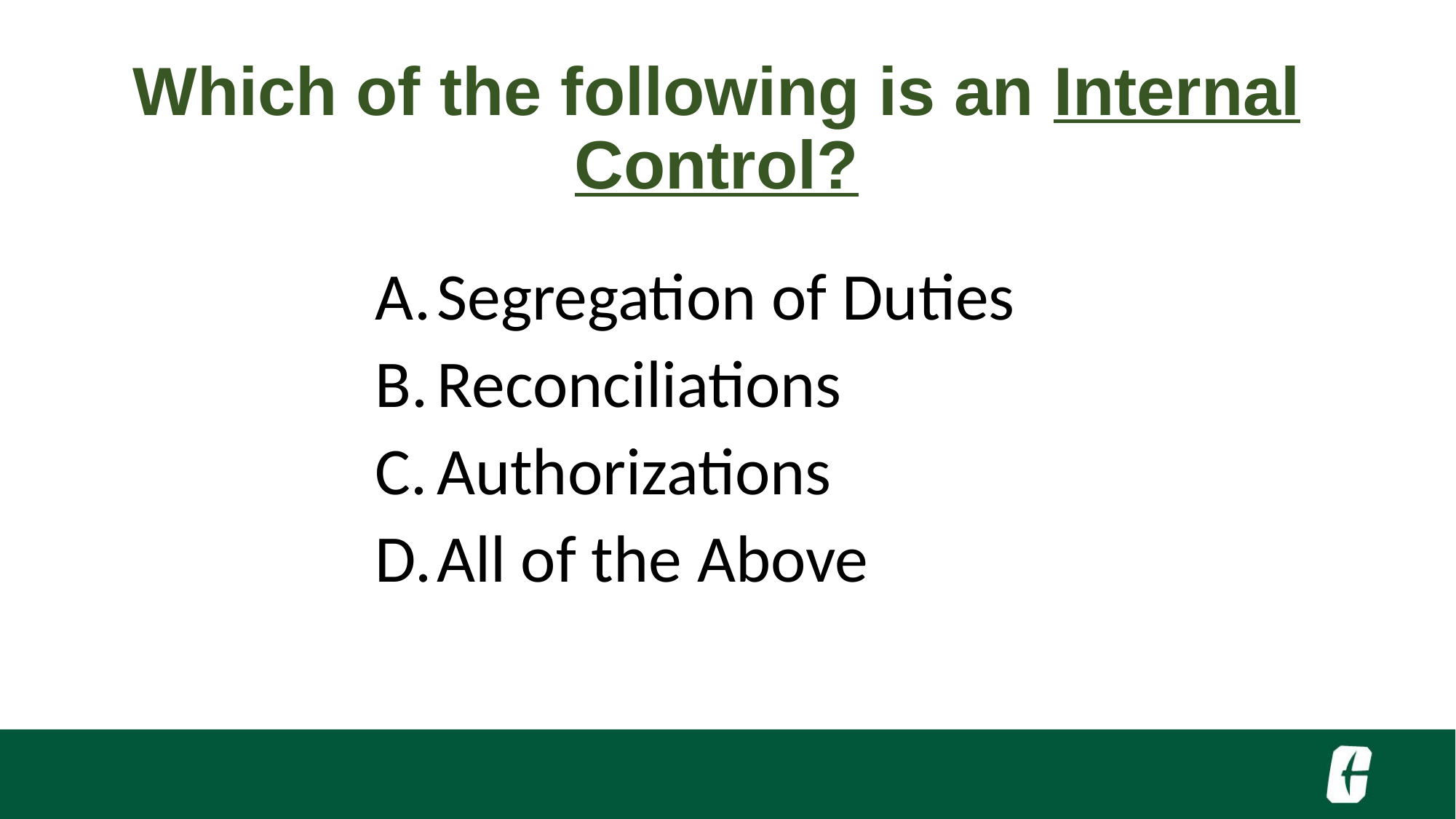

Which of the following is an Internal Control?
Segregation of Duties
Reconciliations
Authorizations
All of the Above